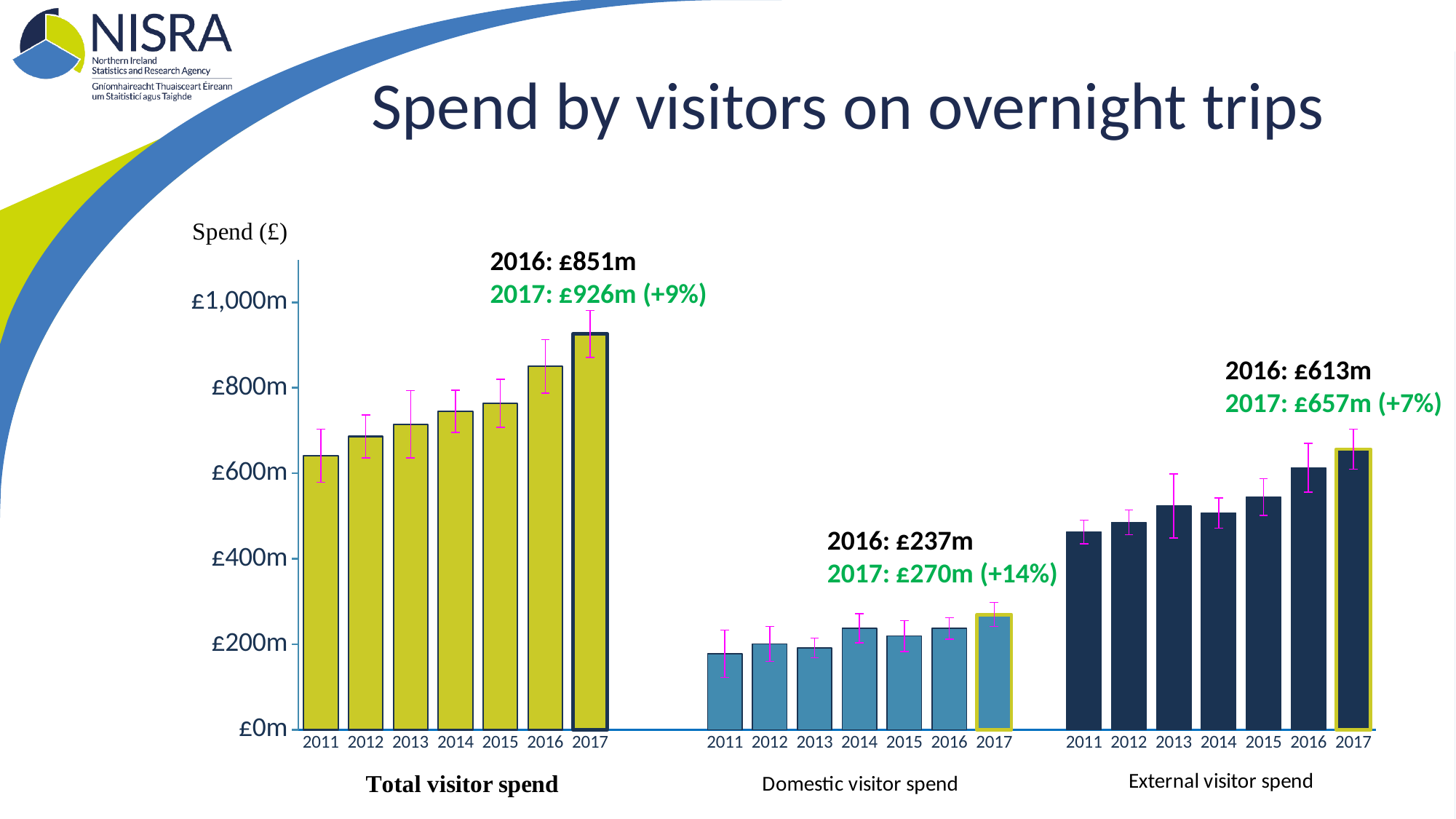

# Spend by visitors on overnight trips

### Chart

| Category |  |
|---|---|
| 2011 | 641.0476794897997 |
| 2012 | 686.3218499410982 |
| 2013 | 715.1909337533037 |
| 2014 | 744.9022957308899 |
| 2015 | 764.0662719556815 |
| 2016 | 850.358144 |
| 2017 | 926.1292034398833 |
|  | None |
|  | None |
| 2011 | 178.08108351837242 |
| 2012 | 201.02102321085 |
| 2013 | 191.54823514518645 |
| 2014 | 237.61079732169725 |
| 2015 | 219.35417622834487 |
| 2016 | 237.15471402786685 |
| 2017 | 269.5030706510909 |
|  | None |
| 2011 | 462.96659597142735 |
| 2012 | 485.3008267302481 |
| 2013 | 523.6426986081174 |
| 2014 | 507.2914984091926 |
| 2015 | 544.712095731408 |
| 2016 | 613.2034304447019 |
| 2017 | 656.6261327887925 |
2016: £851m
2017: £926m (+9%)
2016: £613m
2017: £657m (+7%)
2016: £237m
2017: £270m (+14%)